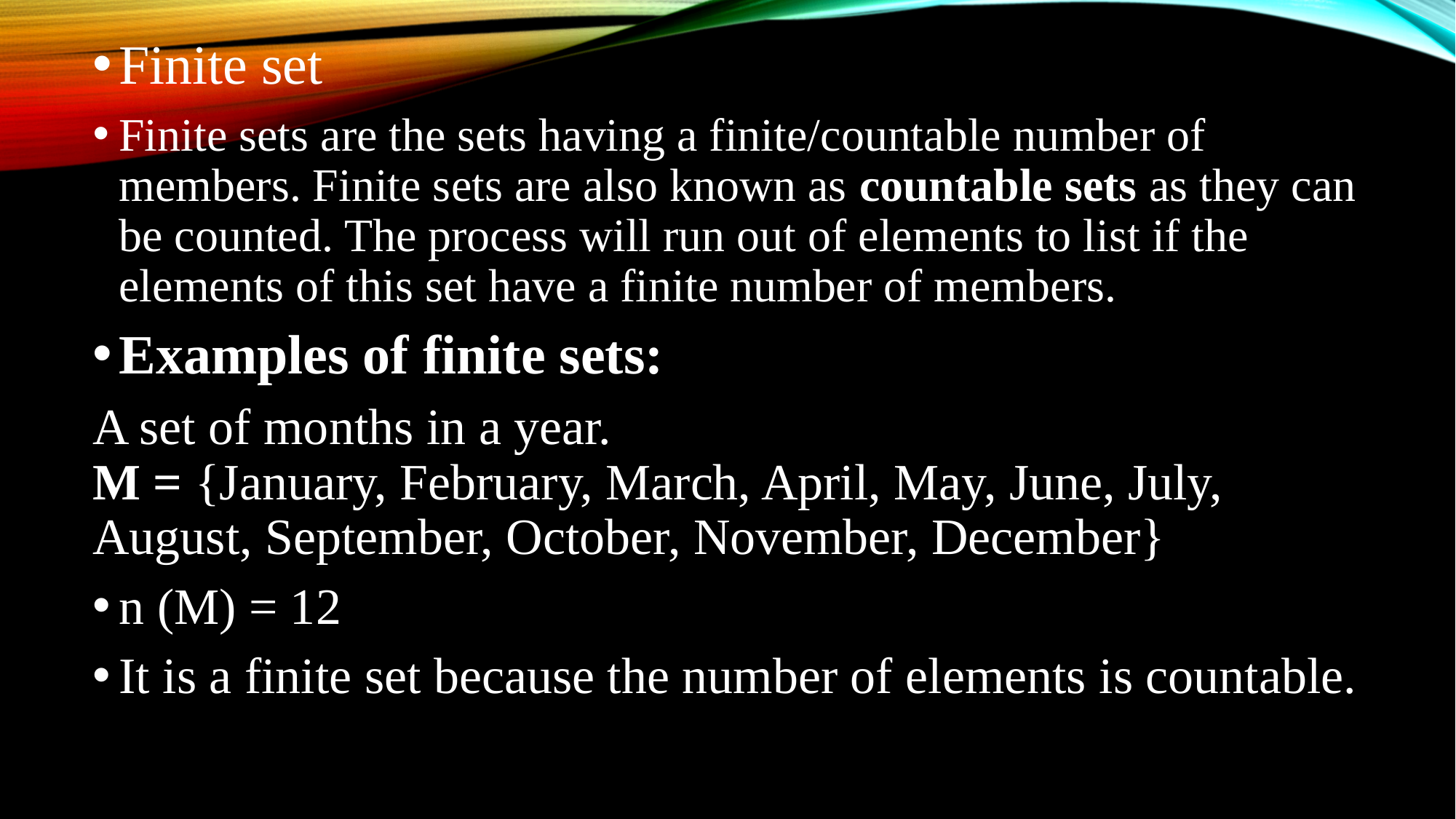

Finite set
Finite sets are the sets having a finite/countable number of members. Finite sets are also known as countable sets as they can be counted. The process will run out of elements to list if the elements of this set have a finite number of members.
Examples of finite sets:
A set of months in a year.
M = {January, February, March, April, May, June, July, August, September, October, November, December}
n (M) = 12
It is a finite set because the number of elements is countable.